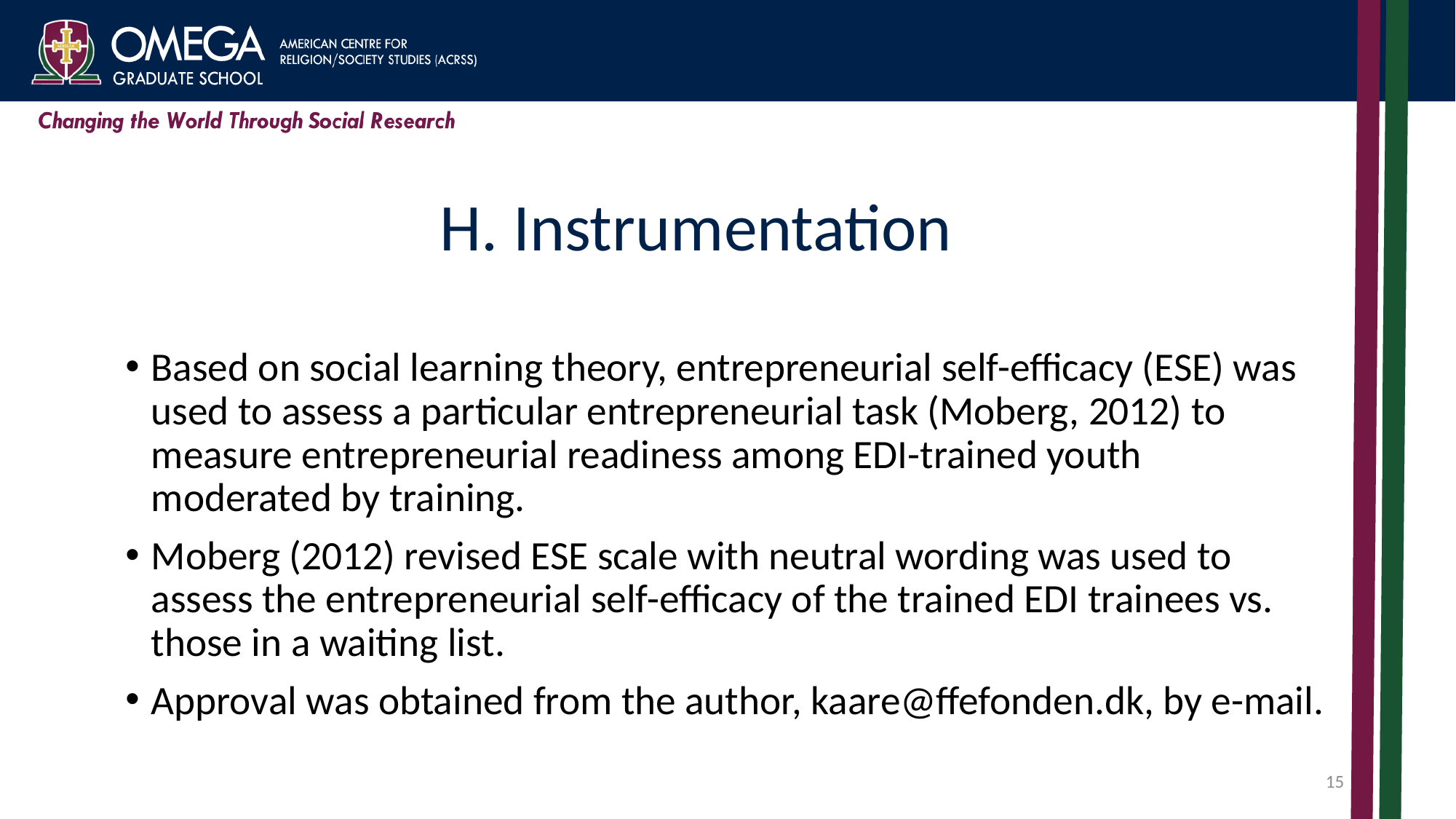

# H. Instrumentation

Based on social learning theory, entrepreneurial self-efficacy (ESE) was used to assess a particular entrepreneurial task (Moberg, 2012) to measure entrepreneurial readiness among EDI-trained youth moderated by training.
Moberg (2012) revised ESE scale with neutral wording was used to assess the entrepreneurial self-efficacy of the trained EDI trainees vs. those in a waiting list.
Approval was obtained from the author, kaare@ffefonden.dk, by e-mail.

15